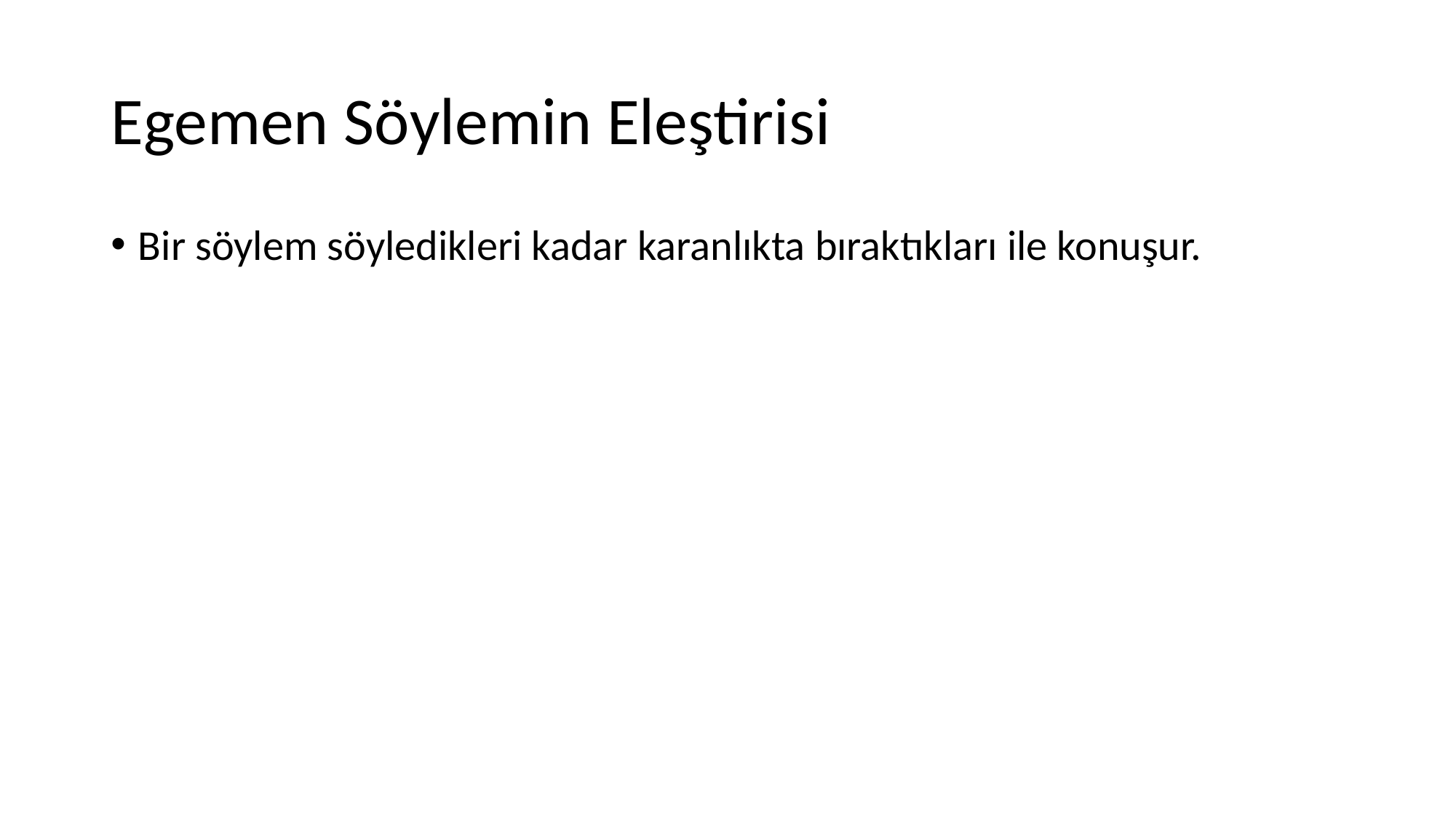

# Egemen Söylemin Eleştirisi
Bir söylem söyledikleri kadar karanlıkta bıraktıkları ile konuşur.